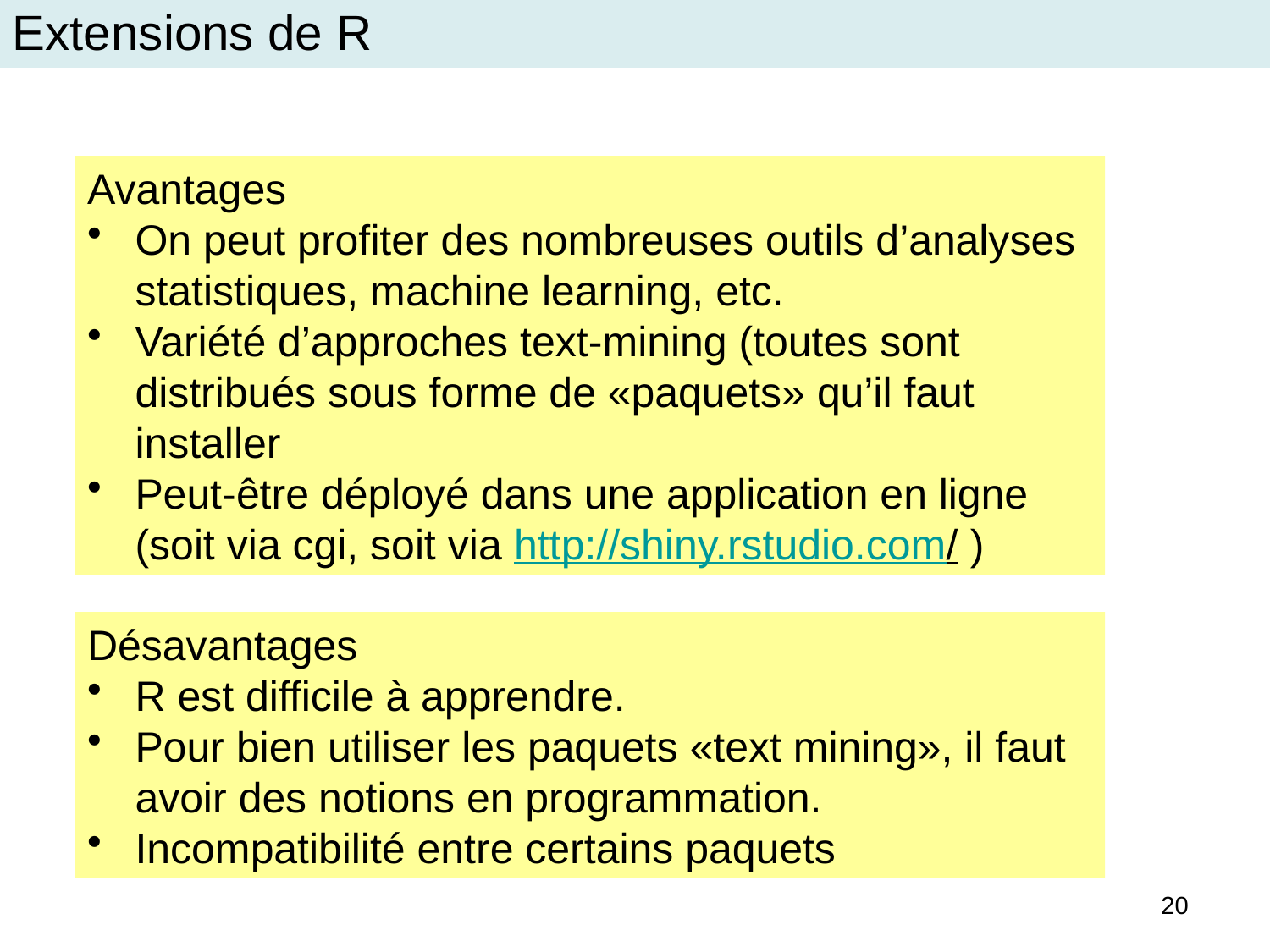

Extensions de R
Avantages
On peut profiter des nombreuses outils d’analyses statistiques, machine learning, etc.
Variété d’approches text-mining (toutes sont distribués sous forme de «paquets» qu’il faut installer
Peut-être déployé dans une application en ligne (soit via cgi, soit via http://shiny.rstudio.com/ )
Désavantages
R est difficile à apprendre.
Pour bien utiliser les paquets «text mining», il faut avoir des notions en programmation.
Incompatibilité entre certains paquets
20